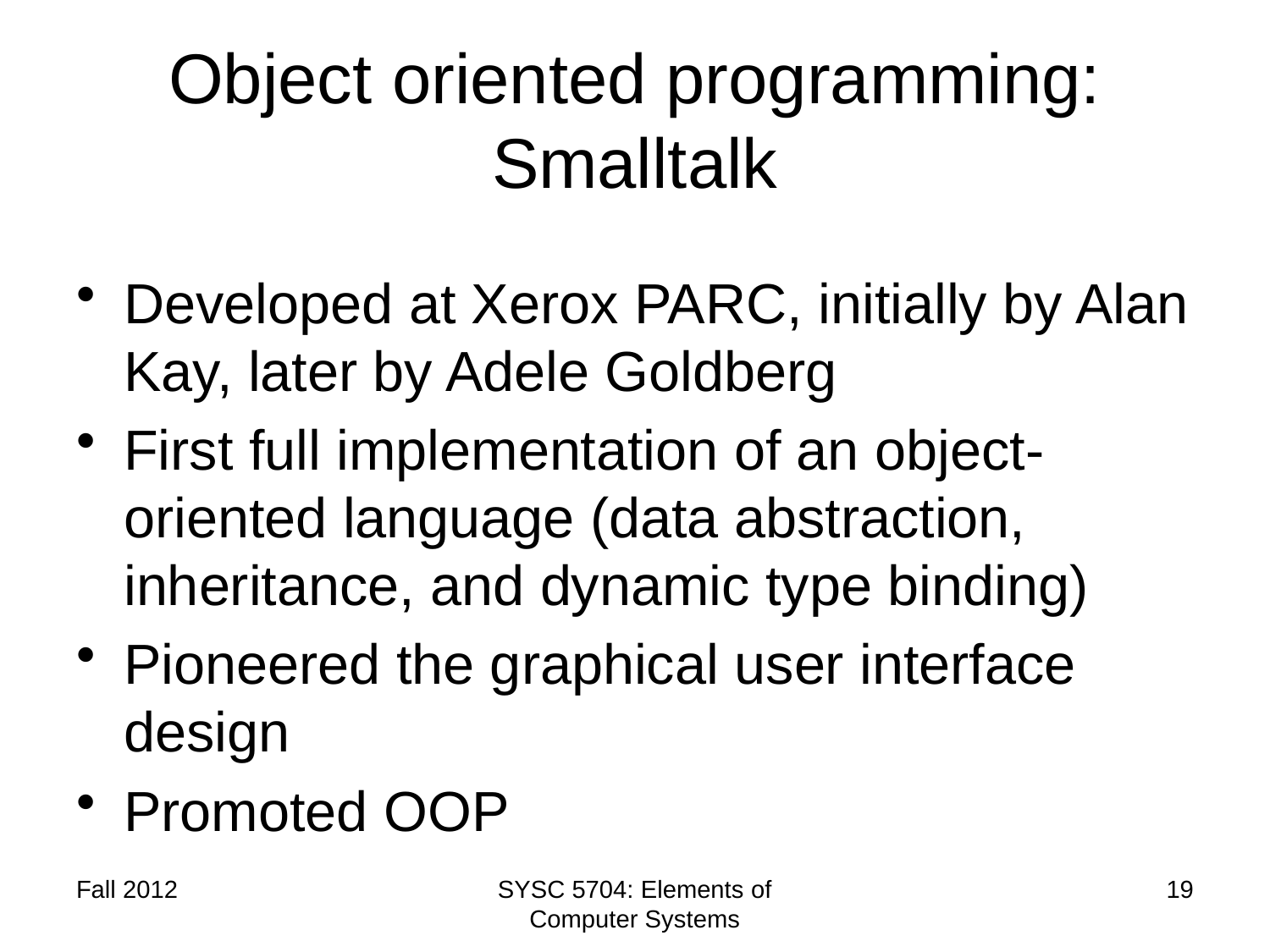

# Object oriented programming: Smalltalk
Developed at Xerox PARC, initially by Alan Kay, later by Adele Goldberg
First full implementation of an object-oriented language (data abstraction, inheritance, and dynamic type binding)
Pioneered the graphical user interface design
Promoted OOP

Fall 2012
SYSC 5704: Elements of Computer Systems
19